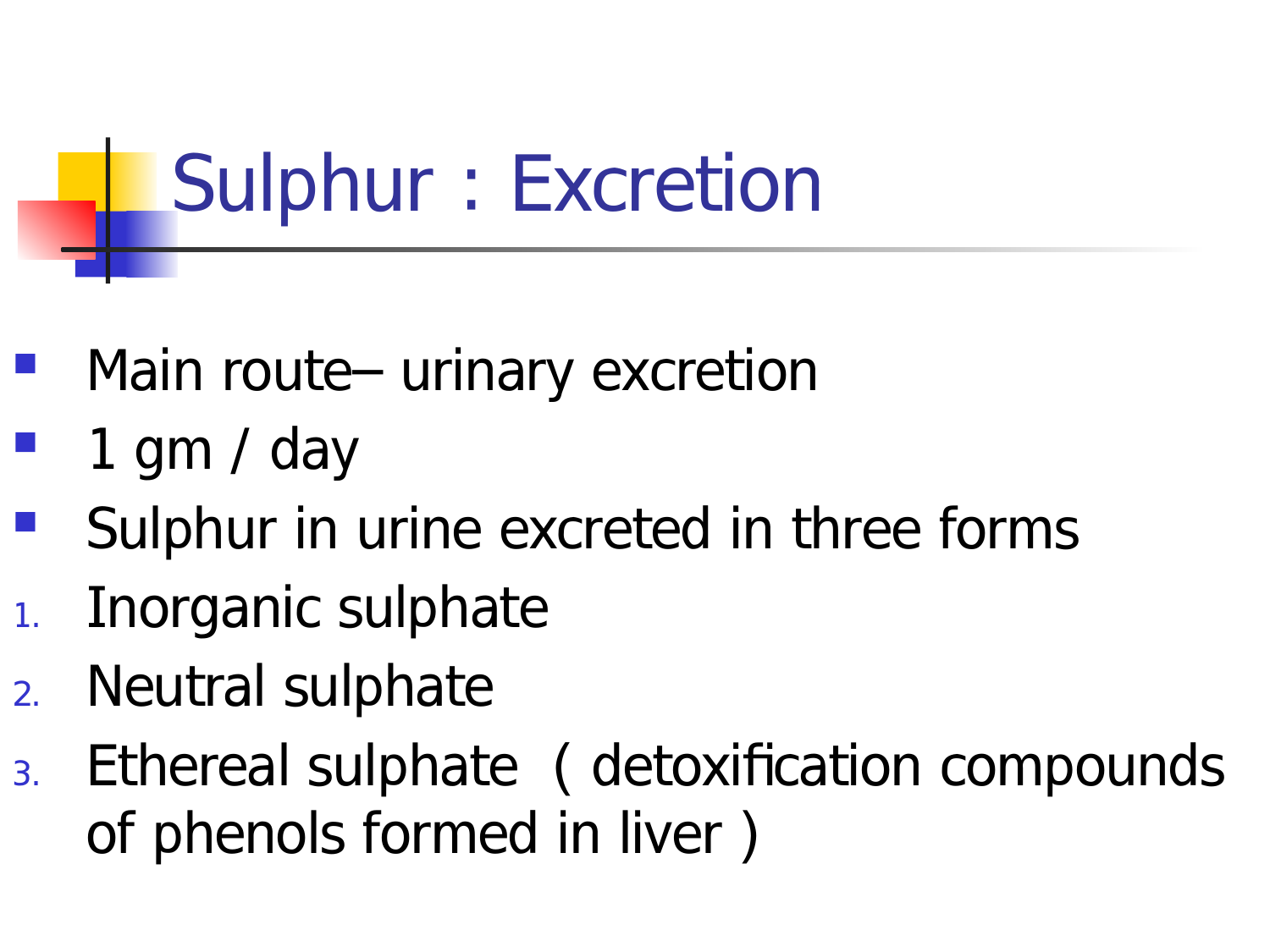

# Sulphur : Excretion
Main route– urinary excretion
1 gm / day
Sulphur in urine excreted in three forms
Inorganic sulphate
Neutral sulphate
Ethereal sulphate  ( detoxification compounds of phenols formed in liver )